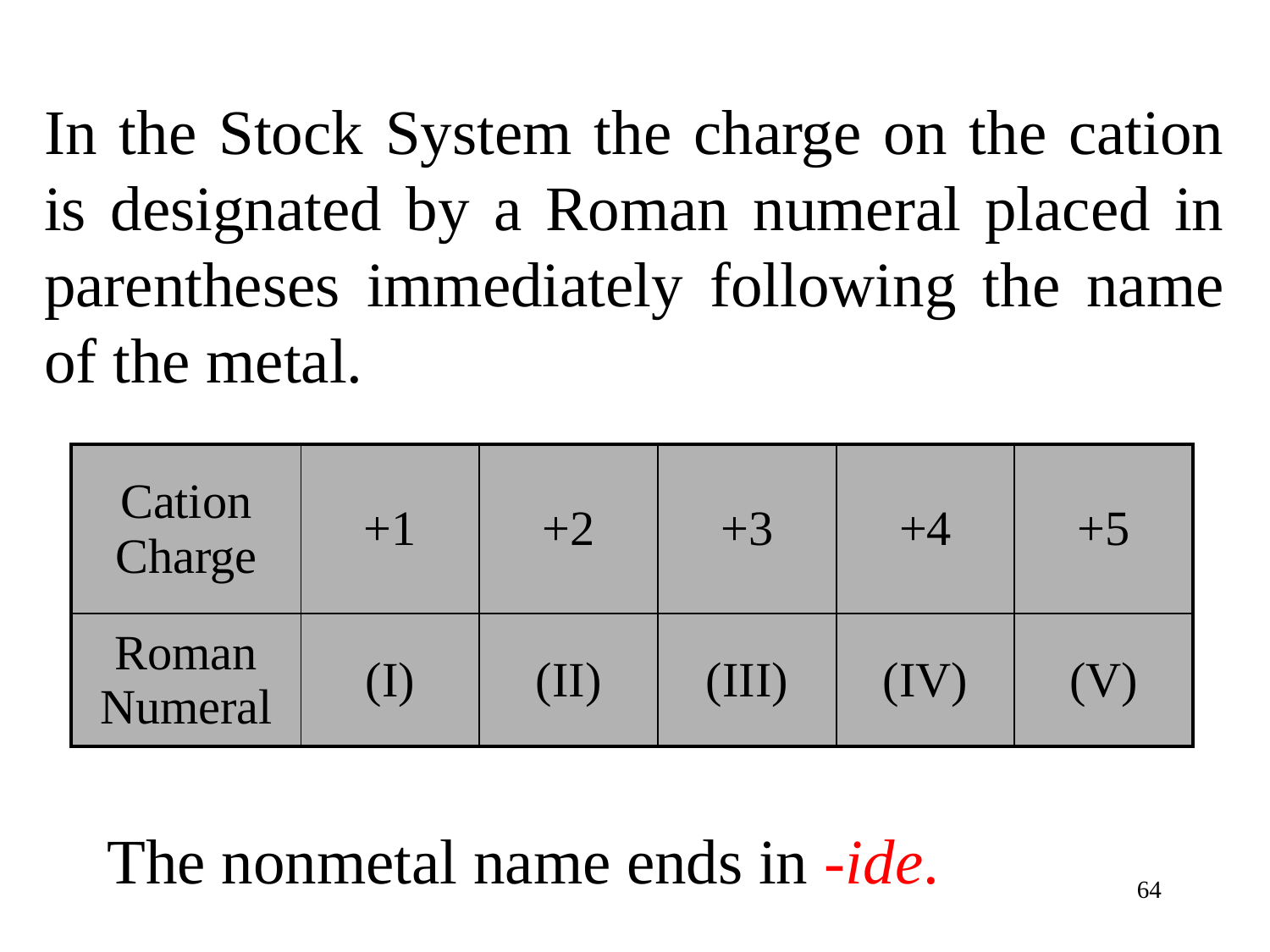

In the Stock System the charge on the cation is designated by a Roman numeral placed in parentheses immediately following the name of the metal.
IUPAC devised the Stock System of nomenclature to name compounds of metals that have more than one type of cation.
| Cation Charge | +1 | +2 | +3 | +4 | +5 |
| --- | --- | --- | --- | --- | --- |
| Roman Numeral | (I) | (II) | (III) | (IV) | (V) |
The nonmetal name ends in -ide.
64